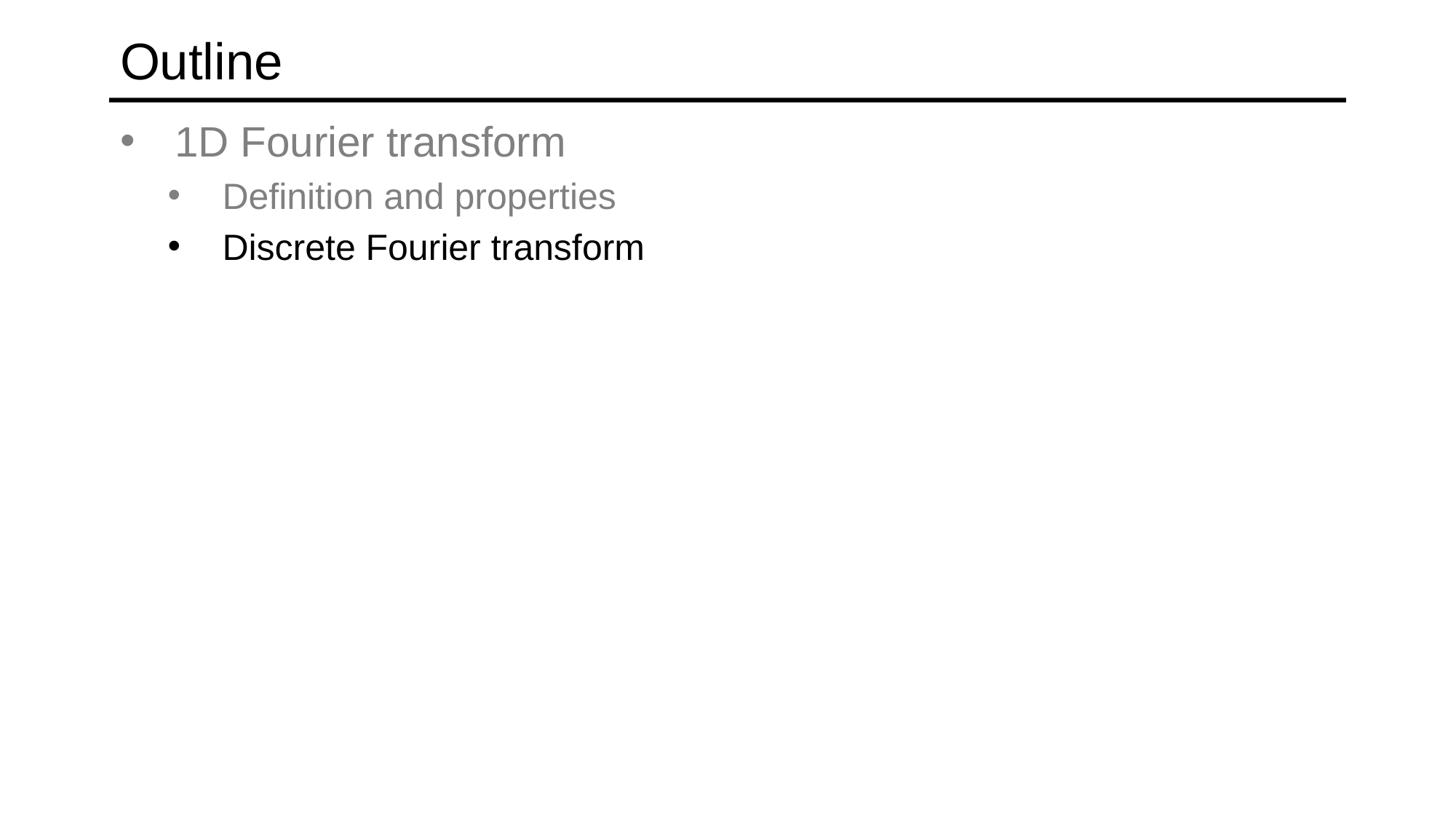

# Outline
1D Fourier transform
Definition and properties
Discrete Fourier transform